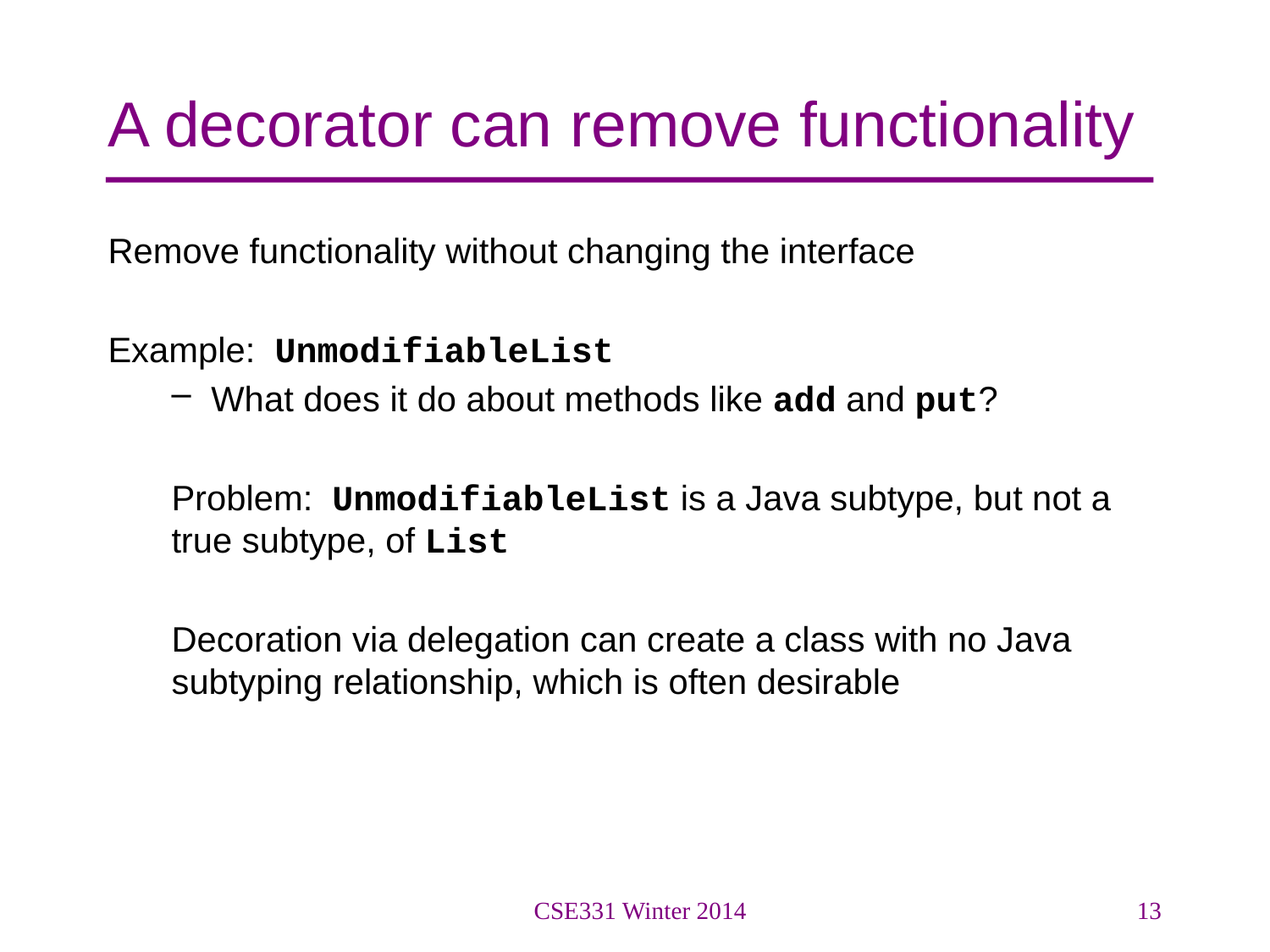

# A decorator can remove functionality
Remove functionality without changing the interface

Example:  UnmodifiableList
What does it do about methods like add and put?

Problem:  UnmodifiableList is a Java subtype, but not a true subtype, of List

Decoration via delegation can create a class with no Java subtyping relationship, which is often desirable

CSE331 Winter 2014
13